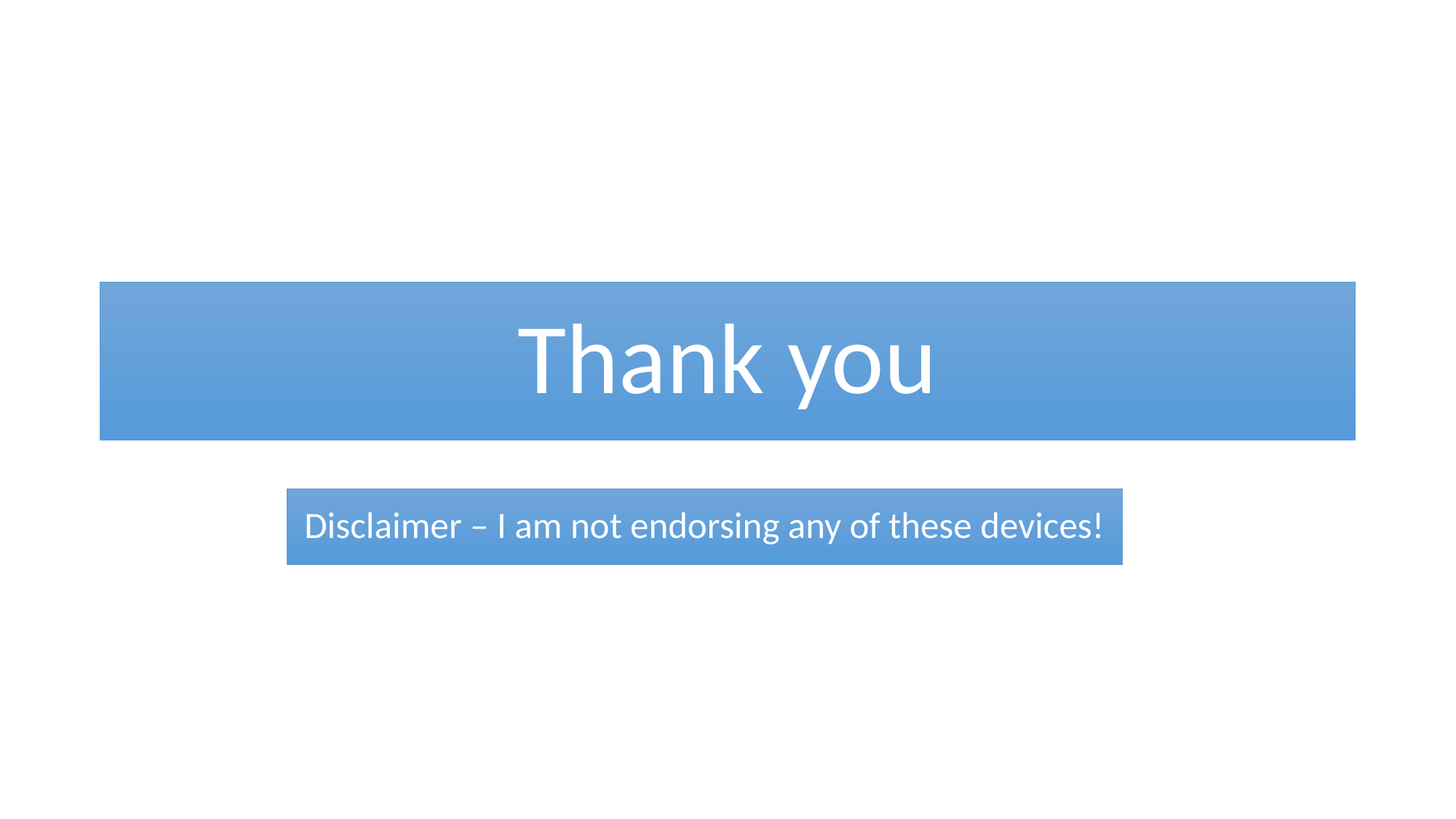

# Thank you
Disclaimer – I am not endorsing any of these devices!